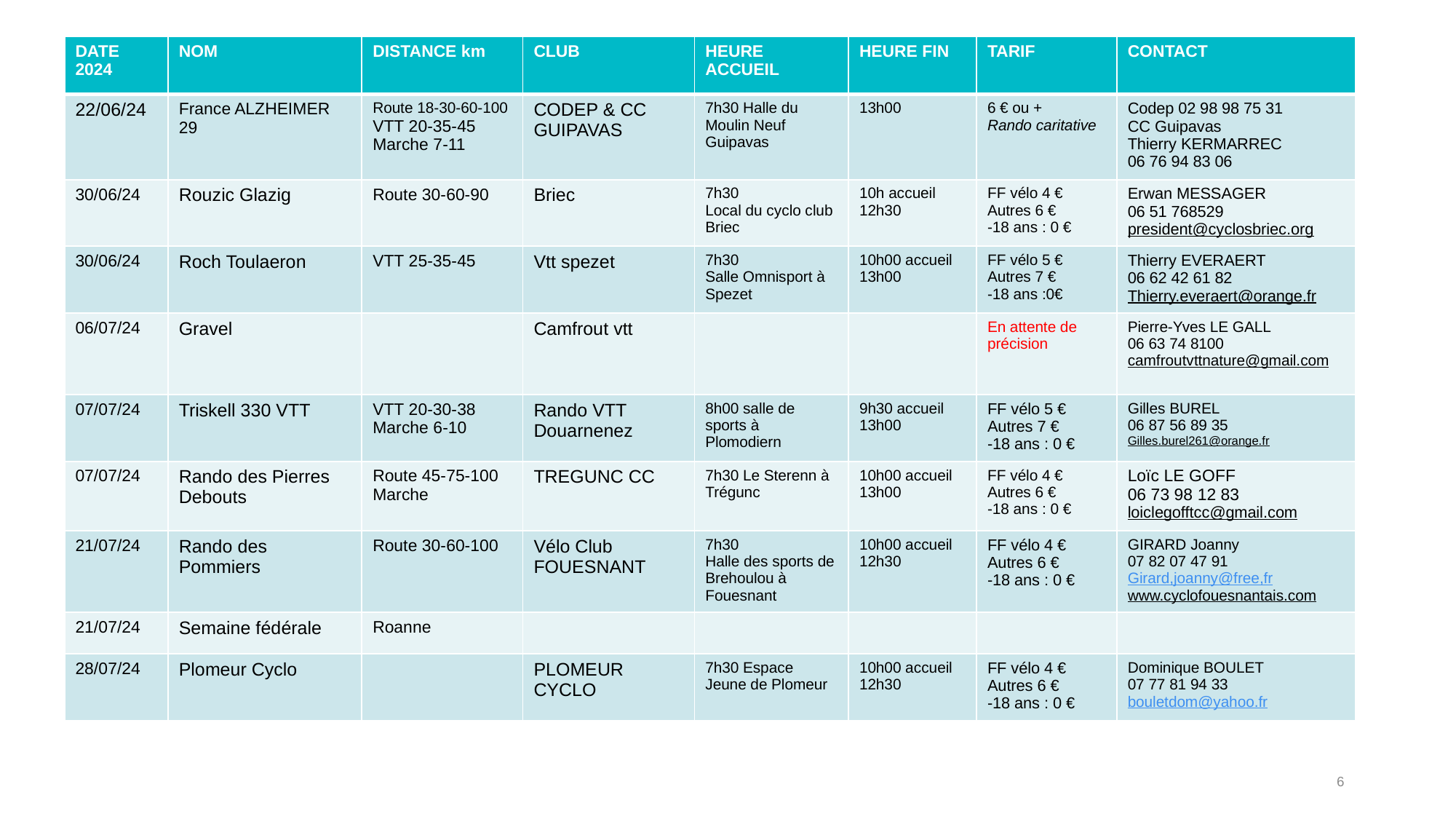

| DATE 2024 | NOM | DISTANCE km | CLUB | HEURE ACCUEIL | HEURE FIN | TARIF | CONTACT |
| --- | --- | --- | --- | --- | --- | --- | --- |
| 22/06/24 | France ALZHEIMER 29 | Route 18-30-60-100 VTT 20-35-45 Marche 7-11 | CODEP & CC GUIPAVAS | 7h30 Halle du Moulin Neuf Guipavas | 13h00 | 6 € ou + Rando caritative | Codep 02 98 98 75 31 CC Guipavas Thierry KERMARREC 06 76 94 83 06 |
| 30/06/24 | Rouzic Glazig | Route 30-60-90 | Briec | 7h30 Local du cyclo club Briec | 10h accueil 12h30 | FF vélo 4 € Autres 6 € -18 ans : 0 € | Erwan MESSAGER 06 51 768529 president@cyclosbriec.org |
| 30/06/24 | Roch Toulaeron | VTT 25-35-45 | Vtt spezet | 7h30 Salle Omnisport à Spezet | 10h00 accueil 13h00 | FF vélo 5 € Autres 7 € -18 ans :0€ | Thierry EVERAERT 06 62 42 61 82 Thierry.everaert@orange.fr |
| 06/07/24 | Gravel |  | Camfrout vtt |  |  | En attente de précision | Pierre-Yves LE GALL 06 63 74 8100 camfroutvttnature@gmail.com |
| 07/07/24 | Triskell 330 VTT | VTT 20-30-38 Marche 6-10 | Rando VTT Douarnenez | 8h00 salle de sports à Plomodiern | 9h30 accueil 13h00 | FF vélo 5 € Autres 7 € -18 ans : 0 € | Gilles BUREL 06 87 56 89 35 Gilles.burel261@orange.fr |
| 07/07/24 | Rando des Pierres Debouts | Route 45-75-100 Marche | TREGUNC CC | 7h30 Le Sterenn à Trégunc | 10h00 accueil 13h00 | FF vélo 4 € Autres 6 € -18 ans : 0 € | Loïc LE GOFF 06 73 98 12 83 loiclegofftcc@gmail.com |
| 21/07/24 | Rando des Pommiers | Route 30-60-100 | Vélo Club FOUESNANT | 7h30 Halle des sports de Brehoulou à Fouesnant | 10h00 accueil 12h30 | FF vélo 4 € Autres 6 € -18 ans : 0 € | GIRARD Joanny 07 82 07 47 91 Girard,joanny@free,fr www.cyclofouesnantais.com |
| 21/07/24 | Semaine fédérale | Roanne |  |  |  |  |  |
| 28/07/24 | Plomeur Cyclo |  | PLOMEUR CYCLO | 7h30 Espace Jeune de Plomeur | 10h00 accueil 12h30 | FF vélo 4 € Autres 6 € -18 ans : 0 € | Dominique BOULET 07 77 81 94 33 bouletdom@yahoo.fr |
6